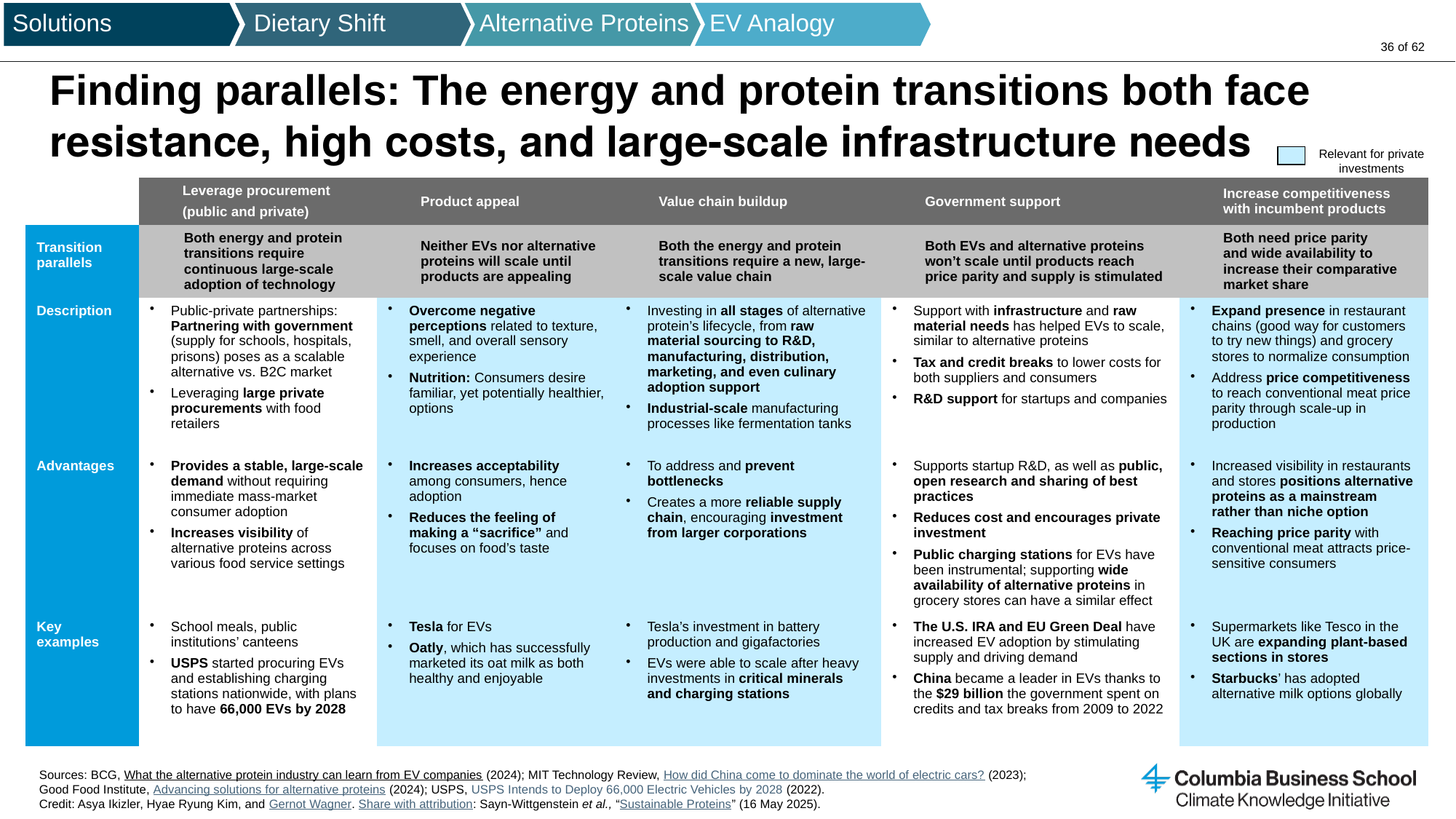

EV Analogy
Solutions
Dietary Shift
Alternative Proteins
Finding parallels: The energy and protein transitions both face resistance, high costs, and large-scale infrastructure needs
Relevant for private investments

|  | Leverage procurement (public and private) | Product appeal | Value chain buildup | Government support | Increase competitiveness with incumbent products |
| --- | --- | --- | --- | --- | --- |
| Transition parallels | Both energy and protein transitions require continuous large-scale adoption of technology | Neither EVs nor alternative proteins will scale until products are appealing | Both the energy and protein transitions require a new, large-scale value chain | Both EVs and alternative proteins won’t scale until products reach price parity and supply is stimulated | Both need price parity and wide availability to increase their comparative market share |
| Description | Public-private partnerships: Partnering with government (supply for schools, hospitals, prisons) poses as a scalable alternative vs. B2C market Leveraging large private procurements with food retailers | Overcome negative perceptions related to texture, smell, and overall sensory experience Nutrition: Consumers desire familiar, yet potentially healthier, options | Investing in all stages of alternative protein’s lifecycle, from raw material sourcing to R&D, manufacturing, distribution, marketing, and even culinary adoption support Industrial-scale manufacturing processes like fermentation tanks | Support with infrastructure and raw material needs has helped EVs to scale, similar to alternative proteins Tax and credit breaks to lower costs for both suppliers and consumers R&D support for startups and companies | Expand presence in restaurant chains (good way for customers to try new things) and grocery stores to normalize consumption Address price competitiveness to reach conventional meat price parity through scale-up in production |
| Advantages | Provides a stable, large-scale demand without requiring immediate mass-market consumer adoption Increases visibility of alternative proteins across various food service settings | Increases acceptability among consumers, hence adoption Reduces the feeling of making a “sacrifice” and focuses on food’s taste | To address and prevent bottlenecks Creates a more reliable supply chain, encouraging investment from larger corporations | Supports startup R&D, as well as public, open research and sharing of best practices Reduces cost and encourages private investment Public charging stations for EVs have been instrumental; supporting wide availability of alternative proteins in grocery stores can have a similar effect | Increased visibility in restaurants and stores positions alternative proteins as a mainstream rather than niche option Reaching price parity with conventional meat attracts price-sensitive consumers |
| Key examples | School meals, public institutions’ canteens USPS started procuring EVs and establishing charging stations nationwide, with plans to have 66,000 EVs by 2028 | Tesla for EVs Oatly, which has successfully marketed its oat milk as both healthy and enjoyable | Tesla’s investment in battery production and gigafactories EVs were able to scale after heavy investments in critical minerals and charging stations | The U.S. IRA and EU Green Deal have increased EV adoption by stimulating supply and driving demand China became a leader in EVs thanks to the $29 billion the government spent on credits and tax breaks from 2009 to 2022 | Supermarkets like Tesco in the UK are expanding plant-based sections in stores Starbucks’ has adopted alternative milk options globally |

Sources: BCG, What the alternative protein industry can learn from EV companies (2024); MIT Technology Review, How did China come to dominate the world of electric cars? (2023);
Good Food Institute, Advancing solutions for alternative proteins (2024); USPS, USPS Intends to Deploy 66,000 Electric Vehicles by 2028 (2022).
Credit: Asya Ikizler, Hyae Ryung Kim, and Gernot Wagner. Share with attribution: Sayn-Wittgenstein et al., “Sustainable Proteins” (16 May 2025).